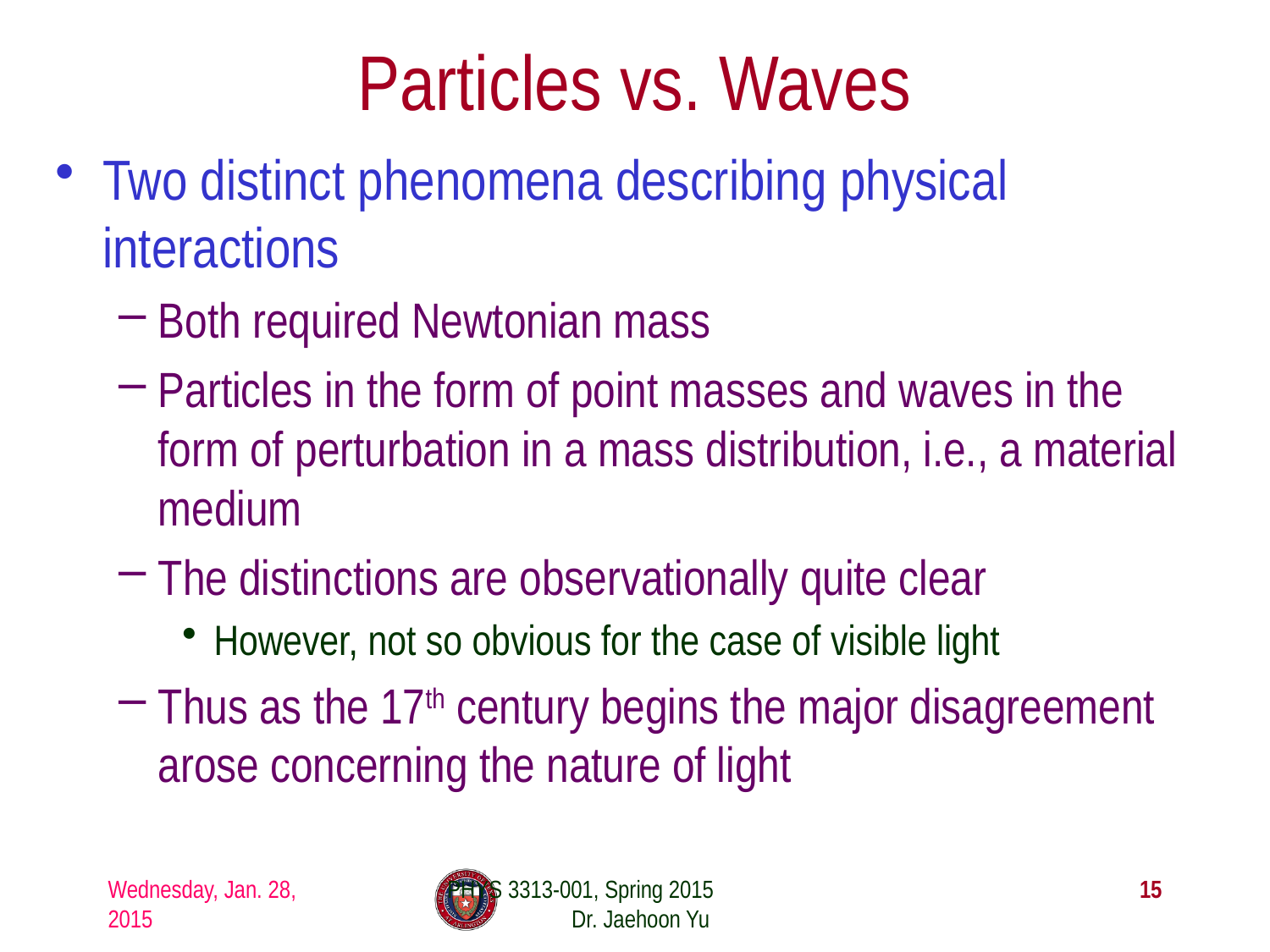

# Particles vs. Waves
Two distinct phenomena describing physical interactions
Both required Newtonian mass
Particles in the form of point masses and waves in the form of perturbation in a mass distribution, i.e., a material medium
The distinctions are observationally quite clear
However, not so obvious for the case of visible light
Thus as the 17th century begins the major disagreement arose concerning the nature of light
Wednesday, Jan. 28, 2015
PHYS 3313-001, Spring 2015                      Dr. Jaehoon Yu
15